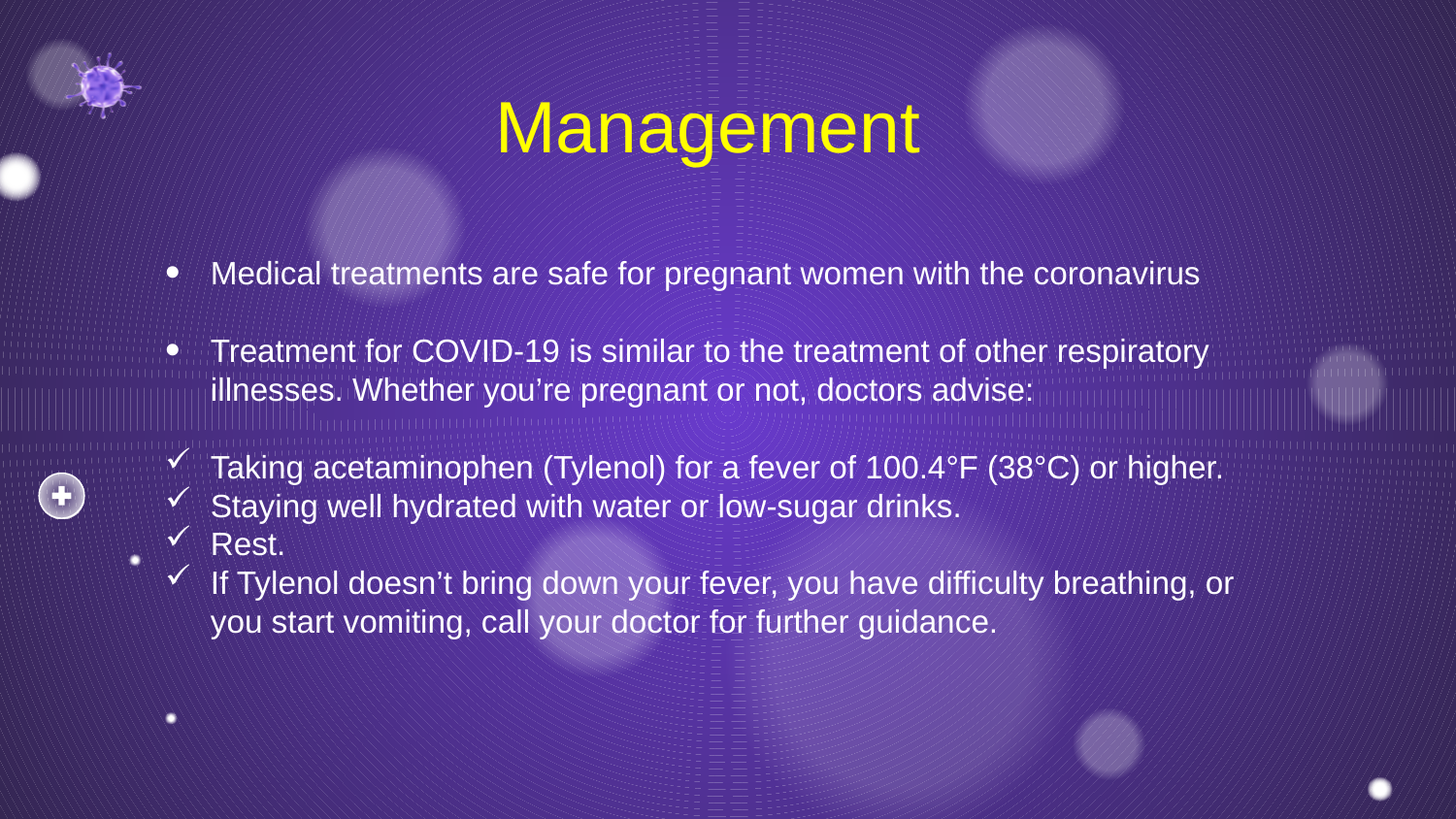

# Management
Medical treatments are safe for pregnant women with the coronavirus

Treatment for COVID-19 is similar to the treatment of other respiratory illnesses. Whether you’re pregnant or not, doctors advise:

Taking acetaminophen (Tylenol) for a fever of 100.4°F (38°C) or higher.
Staying well hydrated with water or low-sugar drinks.
Rest.
If Tylenol doesn’t bring down your fever, you have difficulty breathing, or you start vomiting, call your doctor for further guidance.